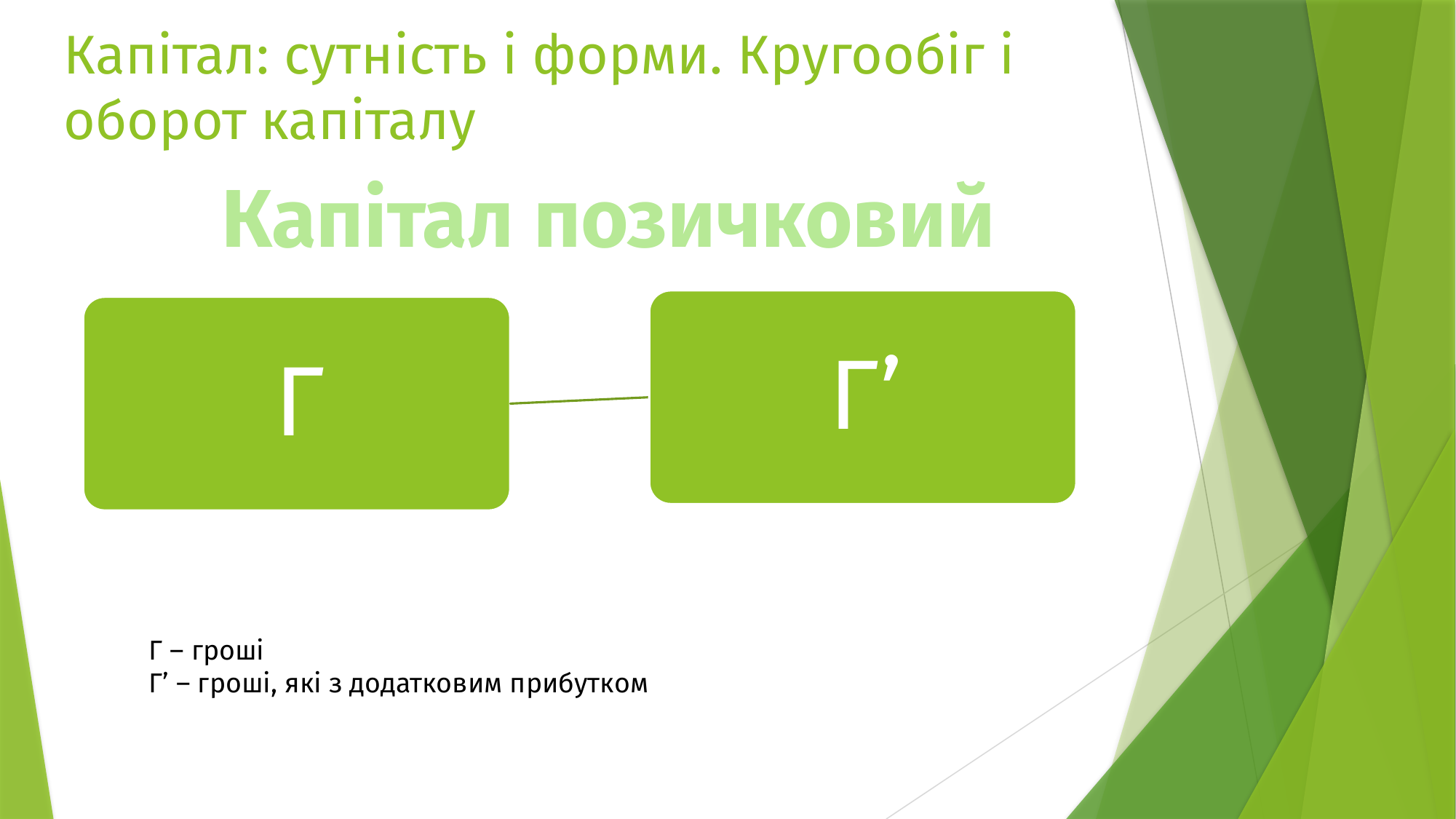

# Капітал: сутність і форми. Кругообіг і оборот капіталу
Капітал позичковий
Г

Г’
Г – гроші
Г’ – гроші, які з додатковим прибутком